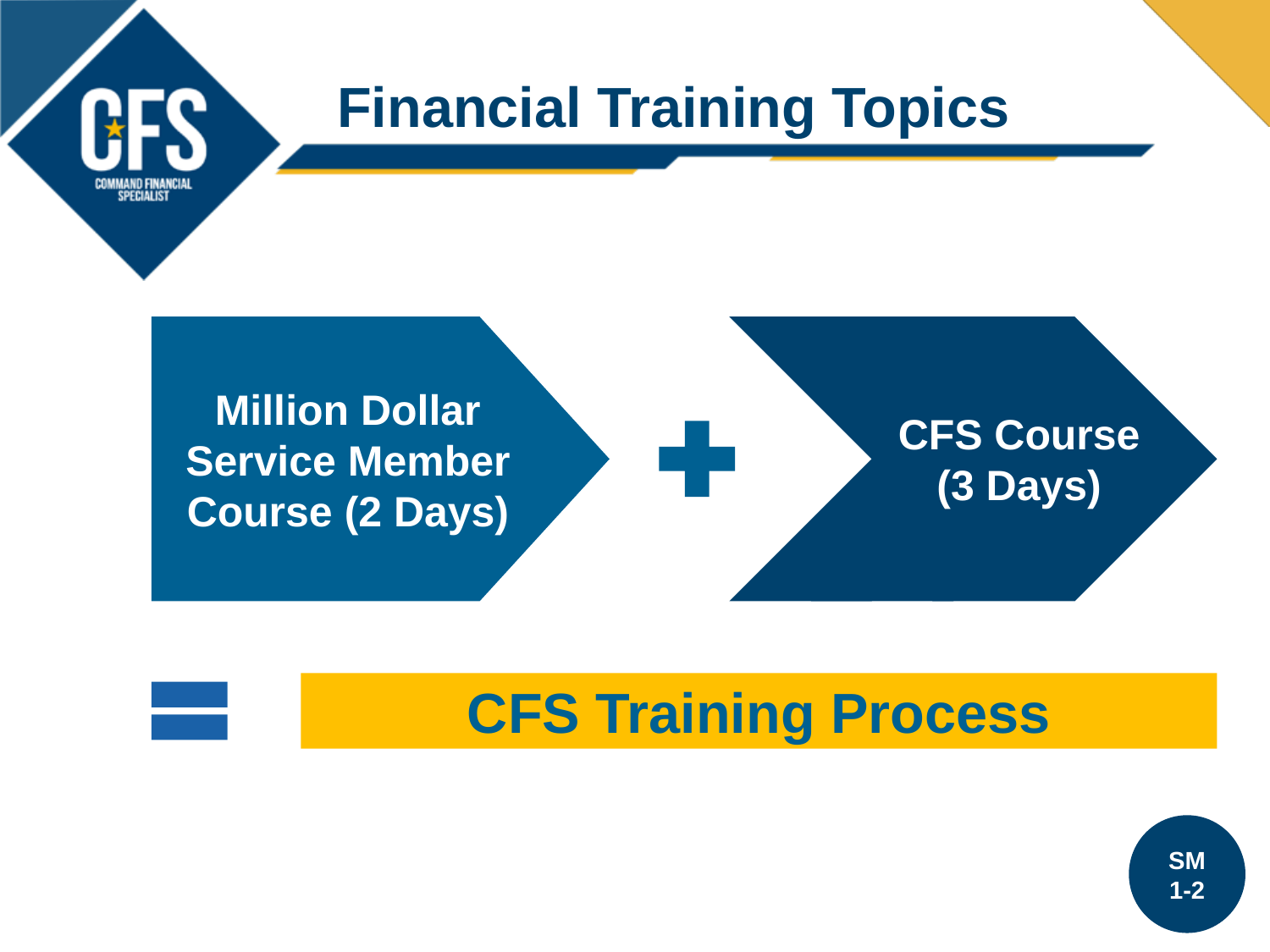

Financial Training Topics
Million Dollar Service Member Course (2 Days)

CFS Course (3 Days)

CFS Training Process

SM
1-2